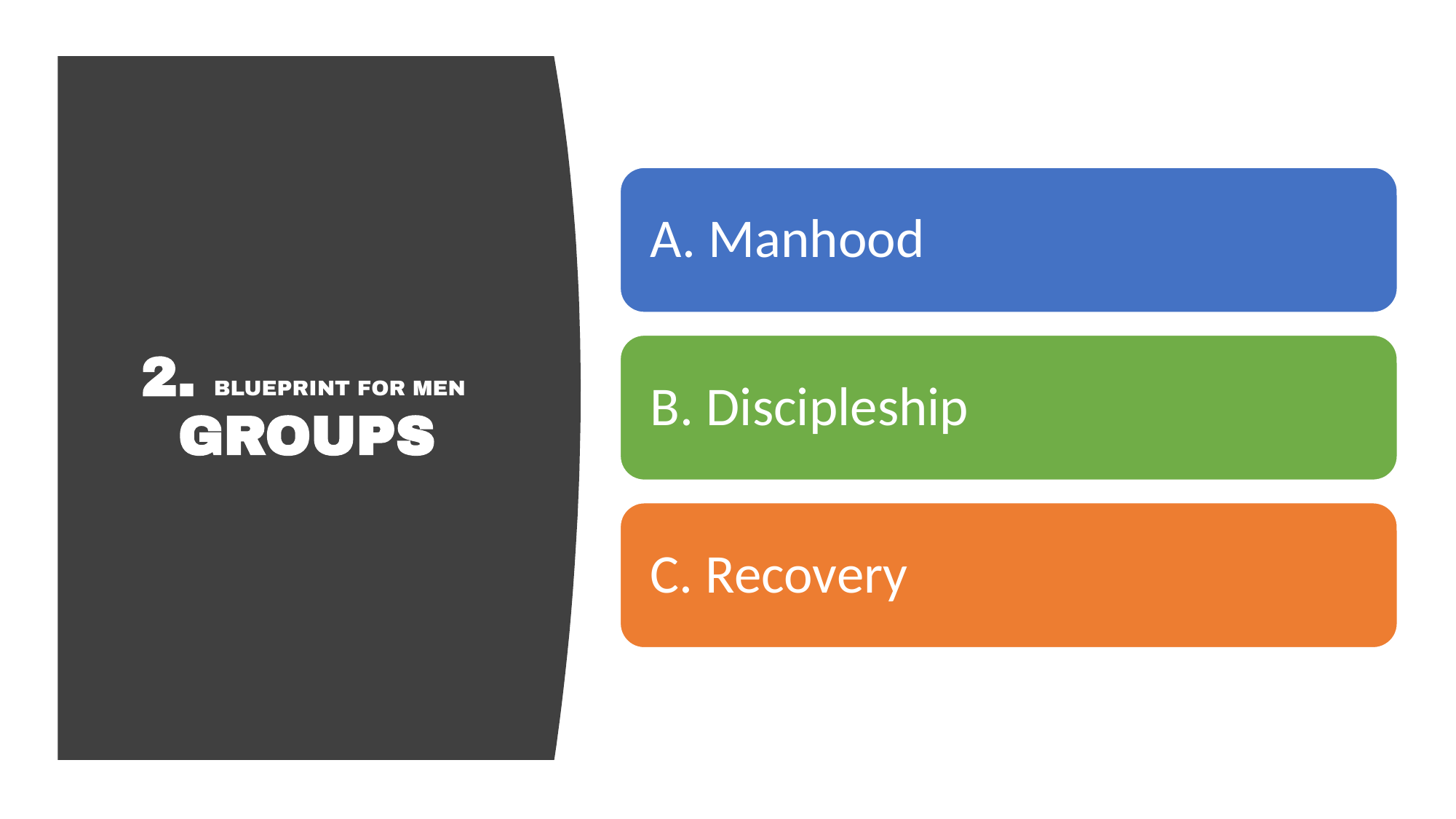

A. Manhood
B. Discipleship
C. Recovery

# 2. BLUEPRINT FOR MEN GROUPS